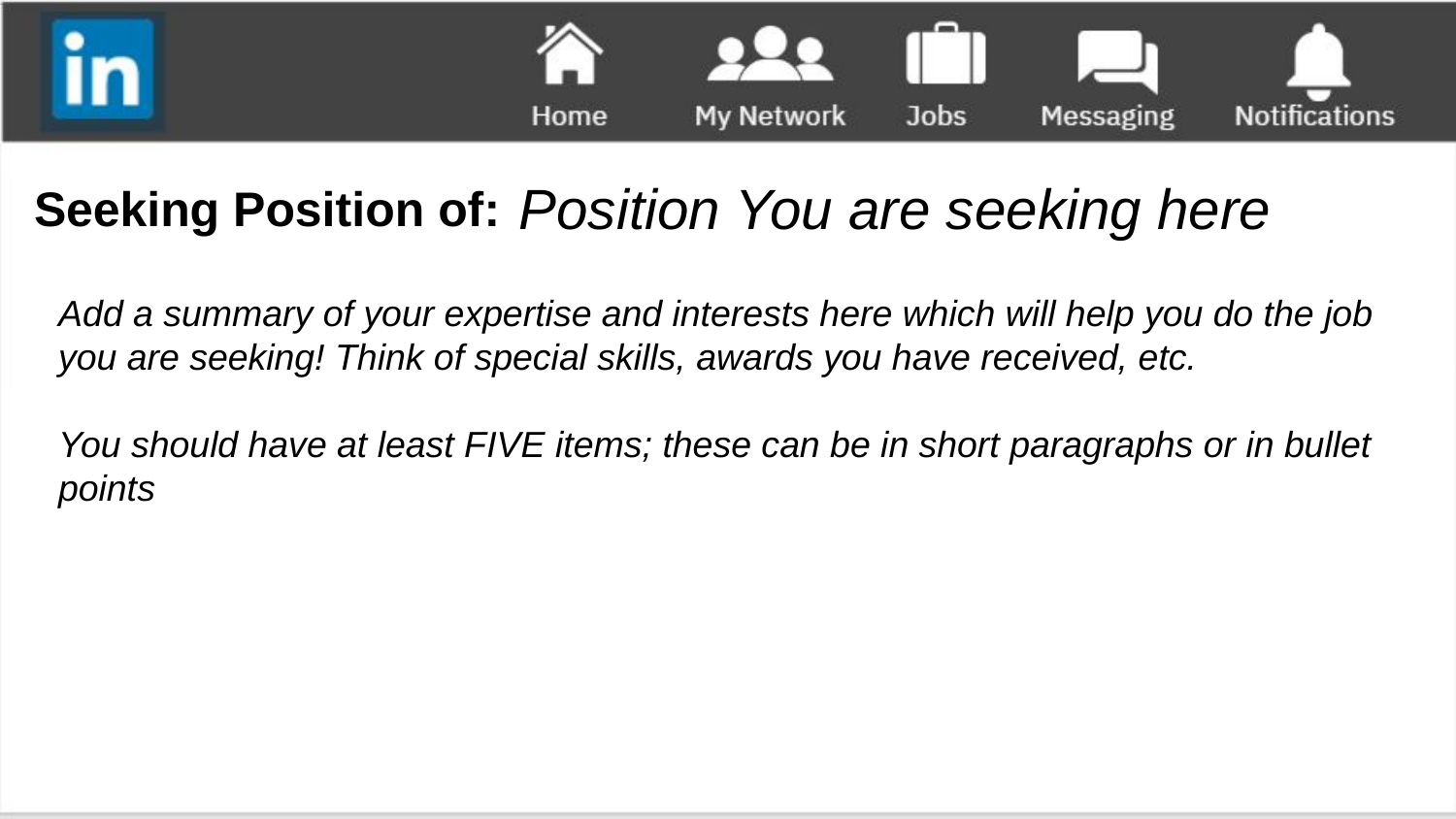

# Position You are seeking here
Seeking Position of:
Add a summary of your expertise and interests here which will help you do the job you are seeking! Think of special skills, awards you have received, etc.

You should have at least FIVE items; these can be in short paragraphs or in bullet points